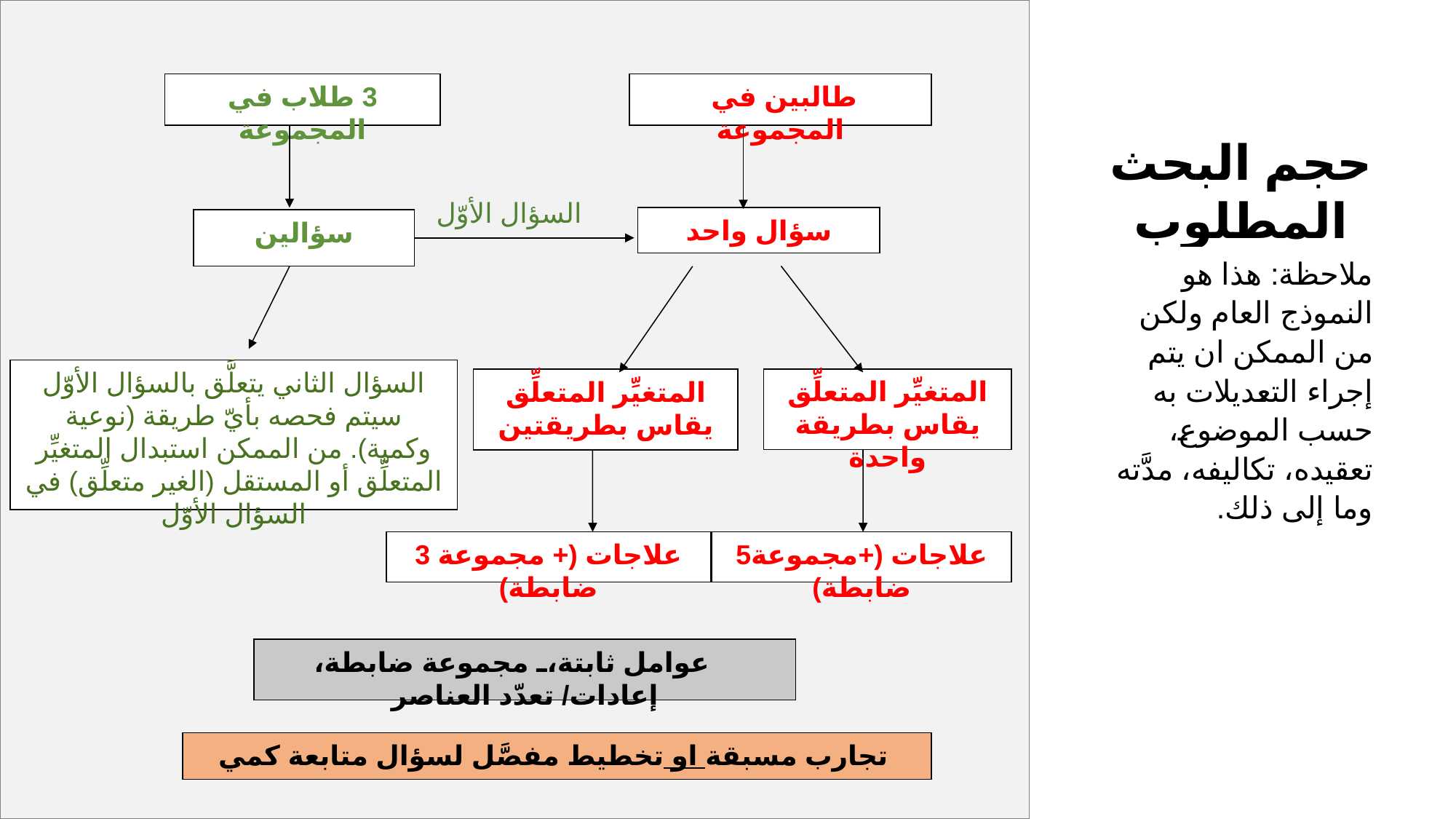

3 طلاب في المجموعة
 طالبين في المجموعة
سؤالين
حجم البحث المطلوب
السؤال الأوّل
سؤال واحد
ملاحظة: هذا هو النموذج العام ولكن من الممكن ان يتم إجراء التعديلات به حسب الموضوع، تعقيده، تكاليفه، مدَّته وما إلى ذلك.
السؤال الثاني يتعلَّق بالسؤال الأوّل سيتم فحصه بأيّ طريقة (نوعية وكمية). من الممكن استبدال المتغيِّر المتعلِّق أو المستقل (الغير متعلِّق) في السؤال الأوّل
المتغيِّر المتعلِّق يقاس بطريقة واحدة
المتغيِّر المتعلِّق يقاس بطريقتين
3 علاجات (+ مجموعة ضابطة)
5علاجات (+مجموعة ضابطة)
عوامل ثابتة، مجموعة ضابطة، إعادات/ تعدّد العناصر
تجارب مسبقة او تخطيط مفصَّل لسؤال متابعة كمي